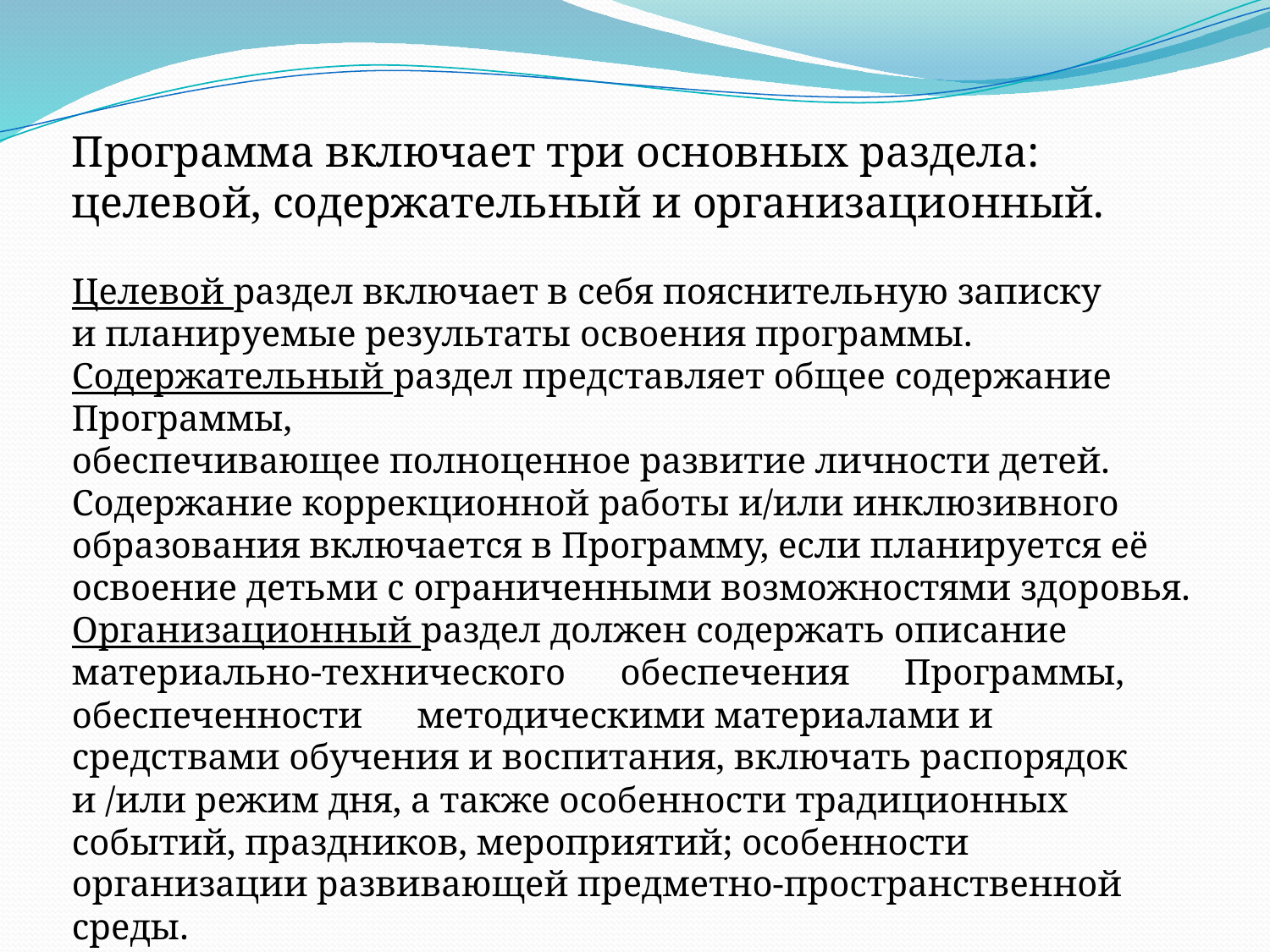

Программа включает три основных раздела: целевой, содержательный и организационный.

Целевой раздел включает в себя пояснительную записку
и планируемые результаты освоения программы.
Содержательный раздел представляет общее содержание Программы,
обеспечивающее полноценное развитие личности детей.
Содержание коррекционной работы и/или инклюзивного образования включается в Программу, если планируется её освоение детьми с ограниченными возможностями здоровья.
Организационный раздел должен содержать описание материально-технического      обеспечения      Программы,      обеспеченности      методическими материалами и средствами обучения и воспитания, включать распорядок и /или режим дня, а также особенности традиционных событий, праздников, мероприятий; особенности организации развивающей предметно-пространственной среды.